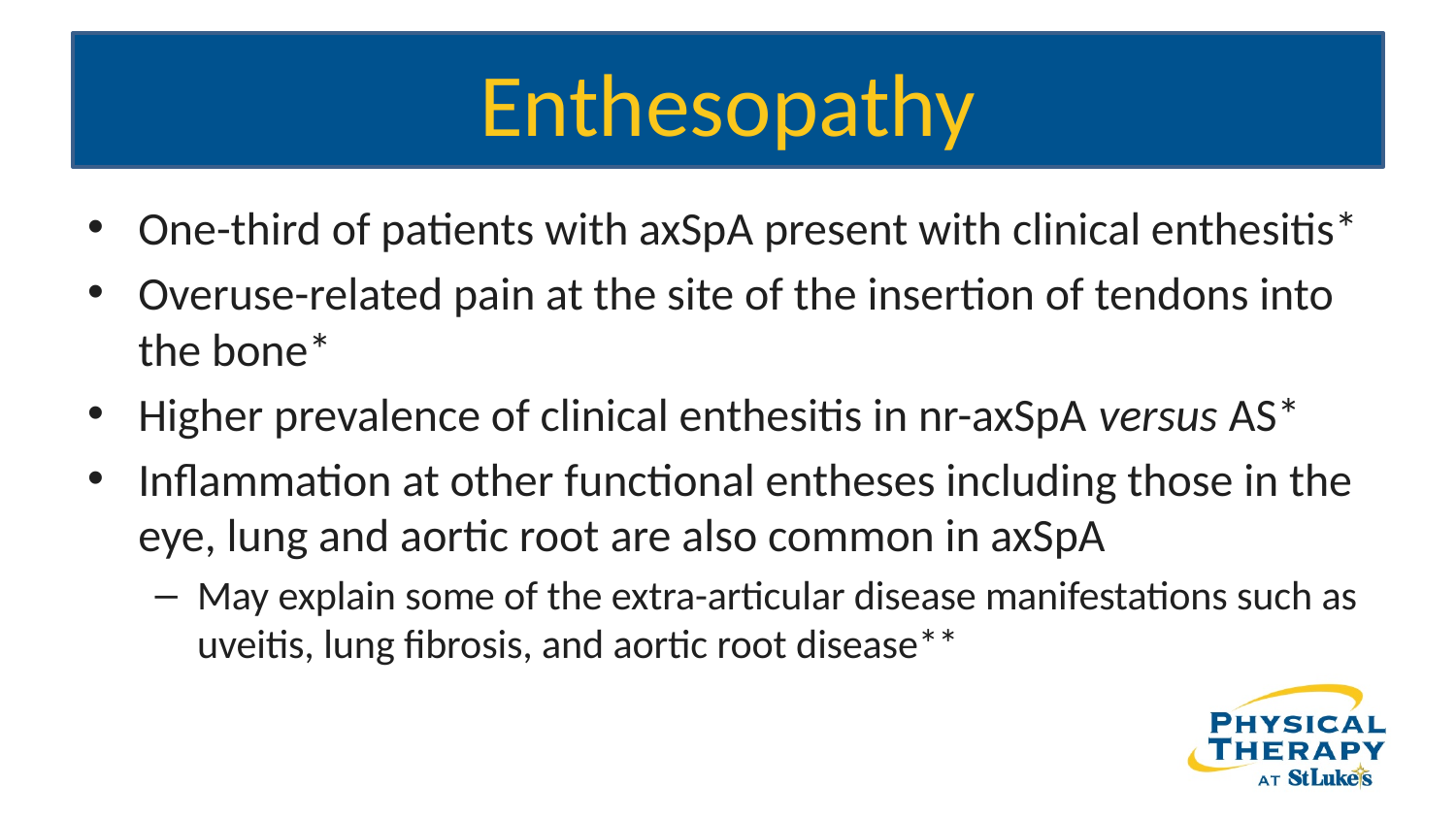

# Enthesopathy
One-third of patients with axSpA present with clinical enthesitis*
Overuse-related pain at the site of the insertion of tendons into the bone*
Higher prevalence of clinical enthesitis in nr-axSpA versus AS*
Inflammation at other functional entheses including those in the eye, lung and aortic root are also common in axSpA
May explain some of the extra-articular disease manifestations such as uveitis, lung fibrosis, and aortic root disease**